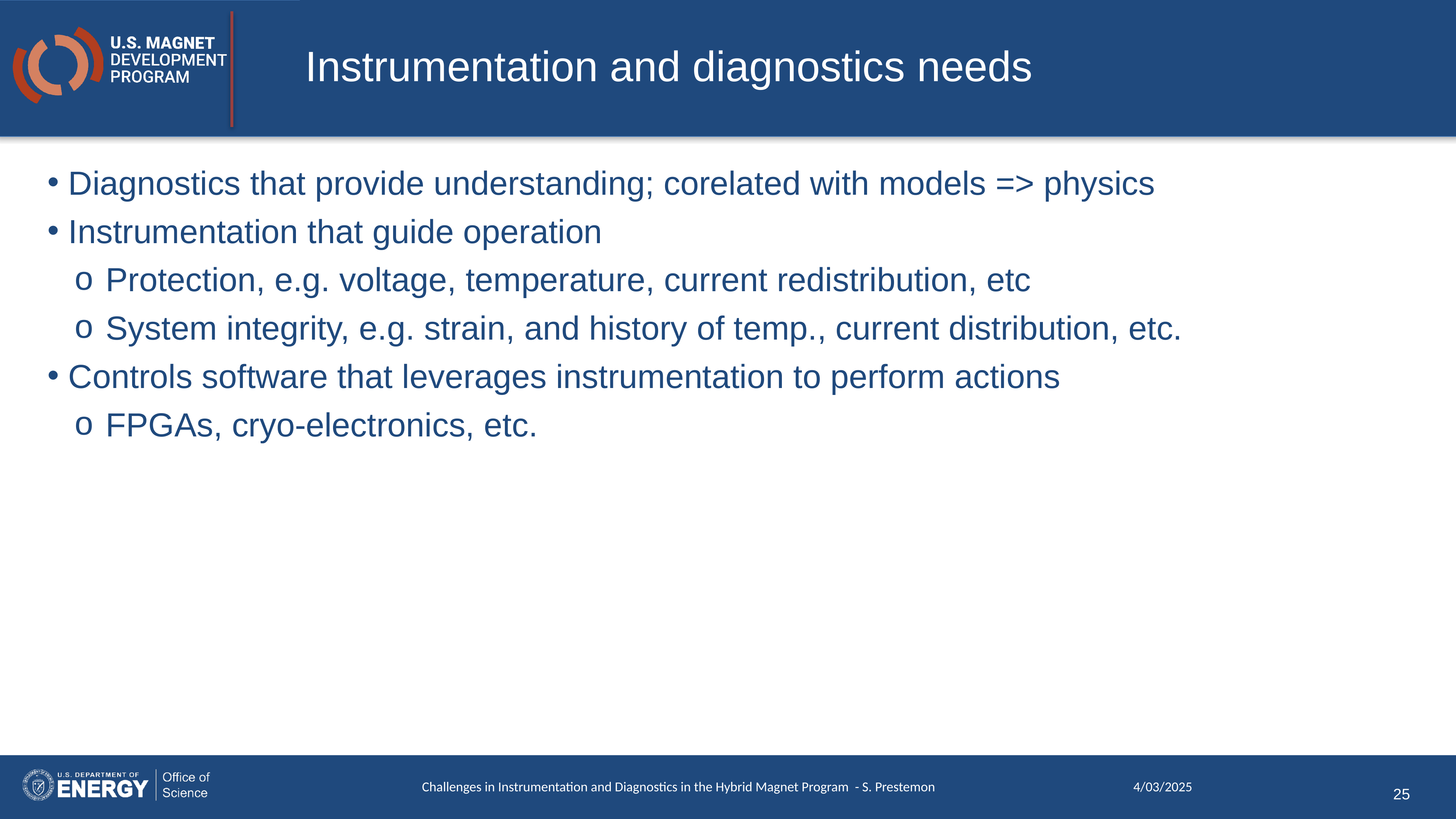

# Instrumentation and diagnostics needs
 Diagnostics that provide understanding; corelated with models => physics
 Instrumentation that guide operation
Protection, e.g. voltage, temperature, current redistribution, etc
System integrity, e.g. strain, and history of temp., current distribution, etc.
 Controls software that leverages instrumentation to perform actions
FPGAs, cryo-electronics, etc.

Challenges in Instrumentation and Diagnostics in the Hybrid Magnet Program  - S. Prestemon
4/03/2025
25